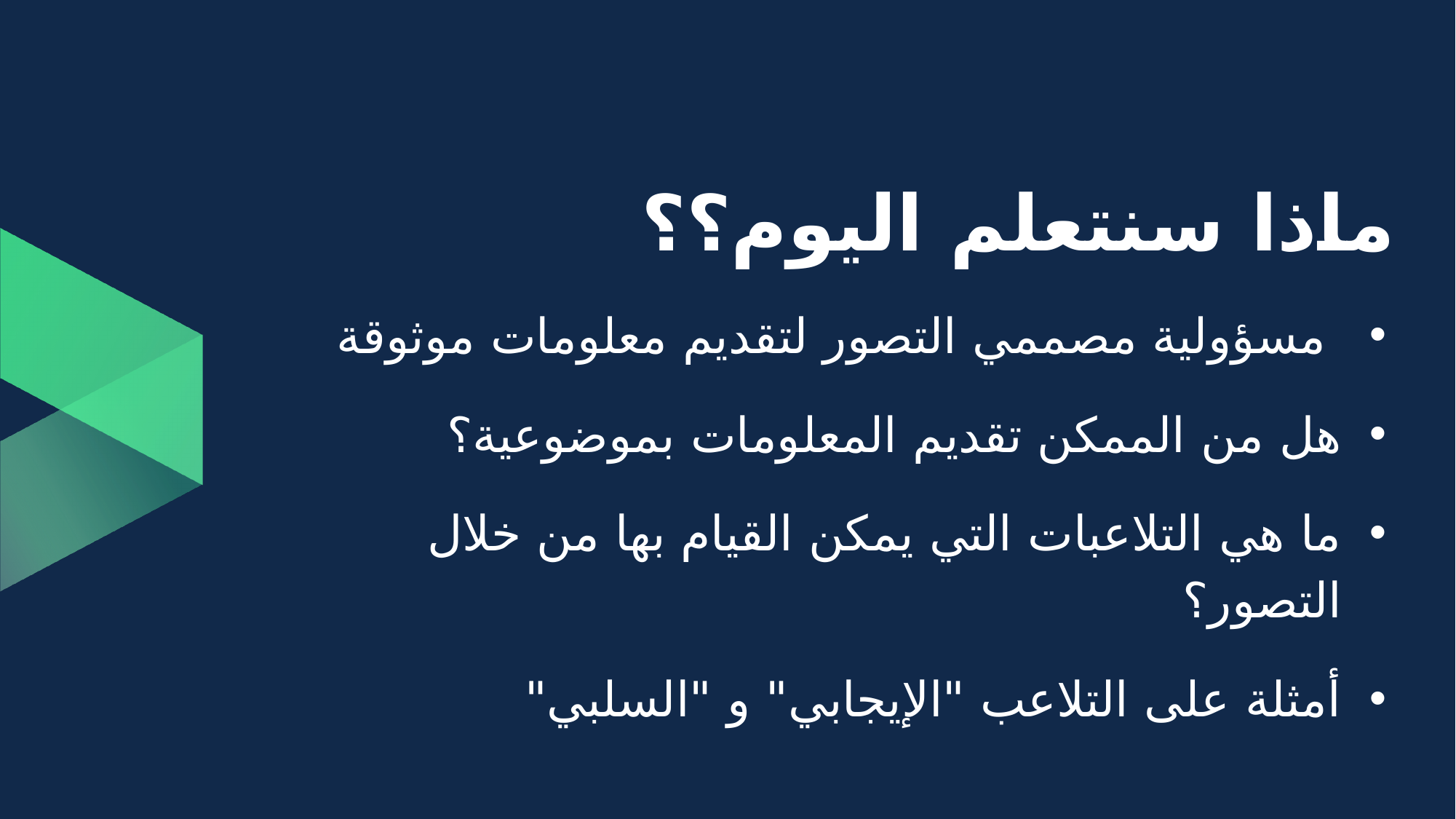

# ماذا سنتعلم اليوم؟؟
 مسؤولية مصممي التصور لتقديم معلومات موثوقة
هل من الممكن تقديم المعلومات بموضوعية؟
ما هي التلاعبات التي يمكن القيام بها من خلال التصور؟
أمثلة على التلاعب "الإيجابي" و "السلبي"